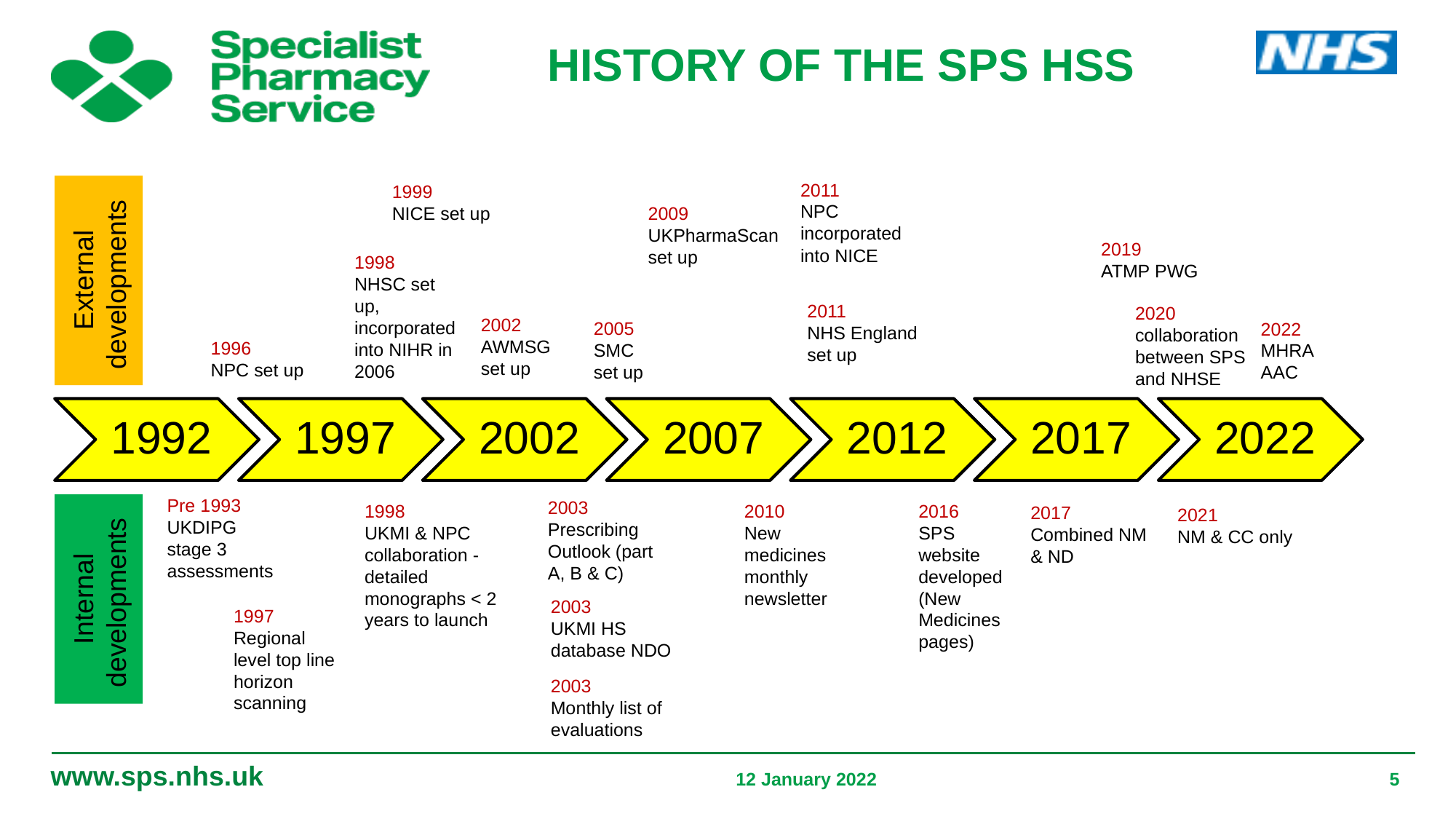

# HISTORY of The sps hSs
1992
1997
2002
2007
2012
2017
2022
2011
NPC incorporated into NICE
1999
NICE set up
External developments
2009
UKPharmaScan set up
2019
ATMP PWG
1998
NHSC set up, incorporated into NIHR in 2006

2011
NHS England set up
2020 collaboration  between SPS and NHSE
2002 AWMSG set up
2005
SMC set up
2022
MHRA
AAC
1996
NPC set up
Pre 1993
UKDIPG stage 3 assessments
2003 Prescribing Outlook (part A, B & C)
Internal developments
1998
UKMI & NPC collaboration - detailed monographs < 2 years to launch

2010
New medicines monthly  newsletter
2016
SPS website developed (New Medicines pages)
2017 Combined NM & ND
2021
NM & CC only
2003
UKMI HS database NDO
1997
Regional level top line horizon scanning
2003
Monthly list of evaluations
12 January 2022
5